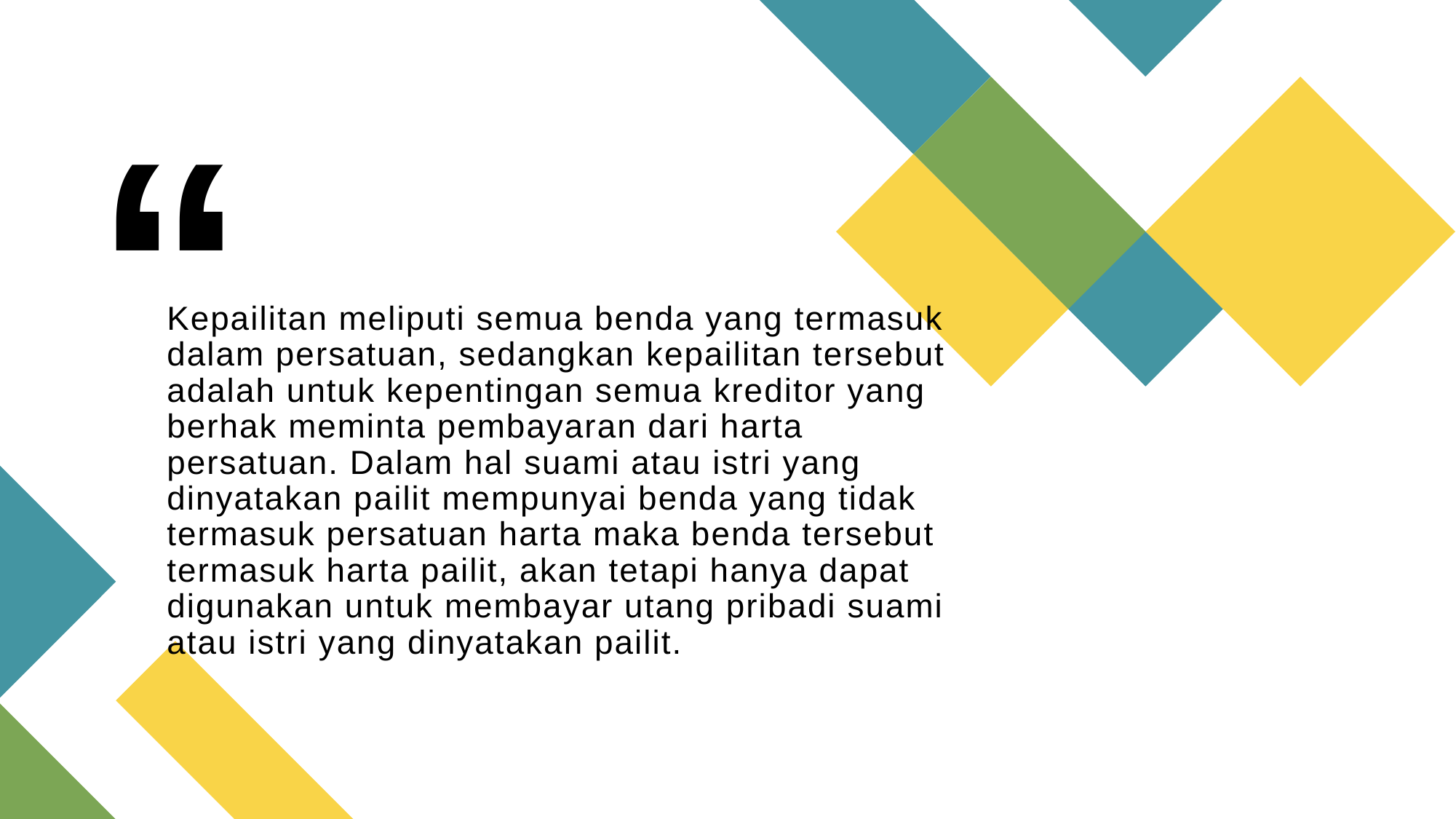

# Kepailitan meliputi semua benda yang termasuk dalam persatuan, sedangkan kepailitan tersebut adalah untuk kepentingan semua kreditor yang berhak meminta pembayaran dari harta persatuan. Dalam hal suami atau istri yang dinyatakan pailit mempunyai benda yang tidak termasuk persatuan harta maka benda tersebut termasuk harta pailit, akan tetapi hanya dapat digunakan untuk membayar utang pribadi suami atau istri yang dinyatakan pailit.